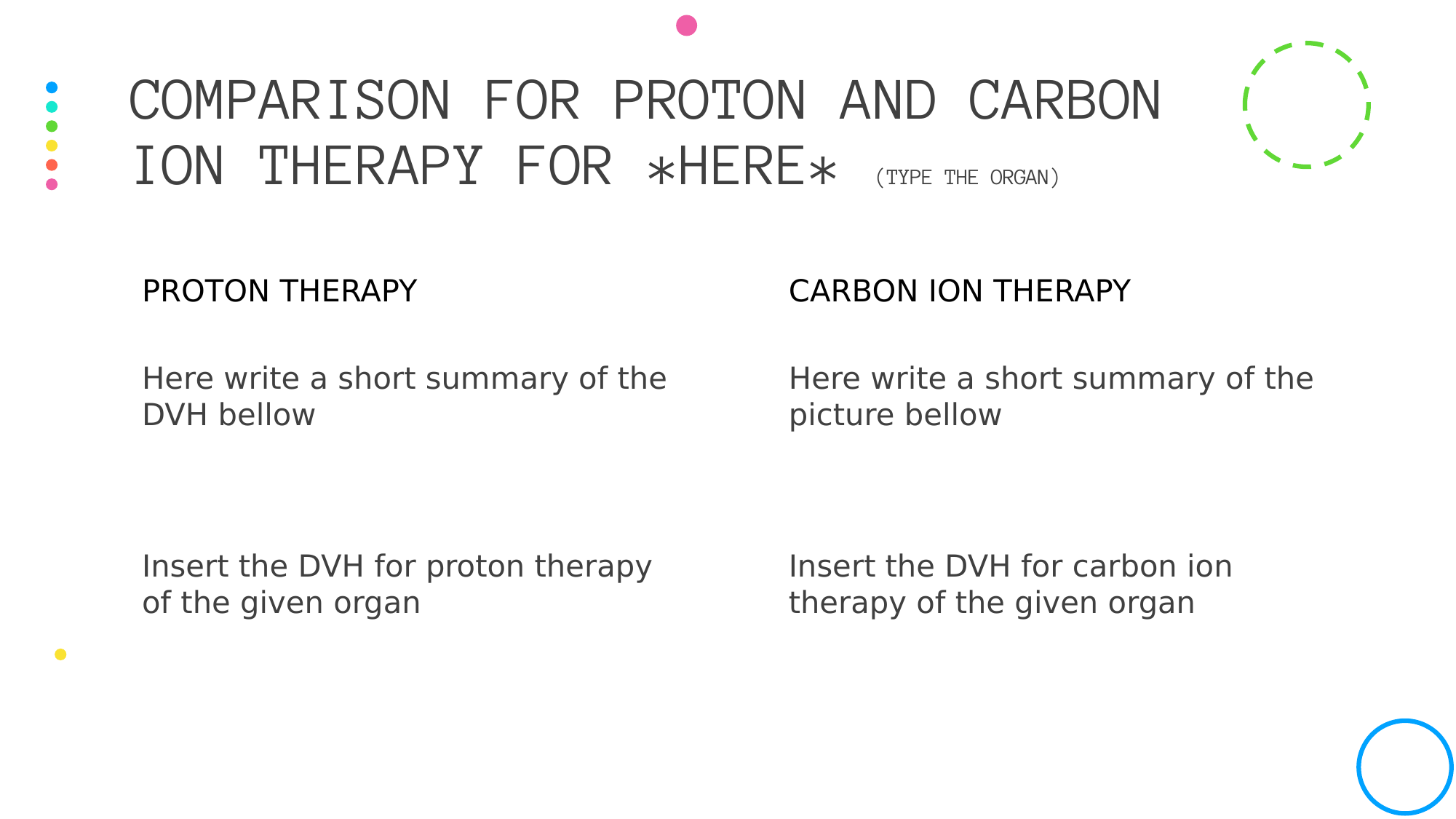

# Comparison for proton and carbon ion therapy for *here* (type the organ)
Proton therapy
carbon ion therapy
Here write a short summary of the picture bellow

Here write a short summary of the DVH bellow
Insert the DVH for proton therapy of the given organ
Insert the DVH for carbon ion therapy of the given organ